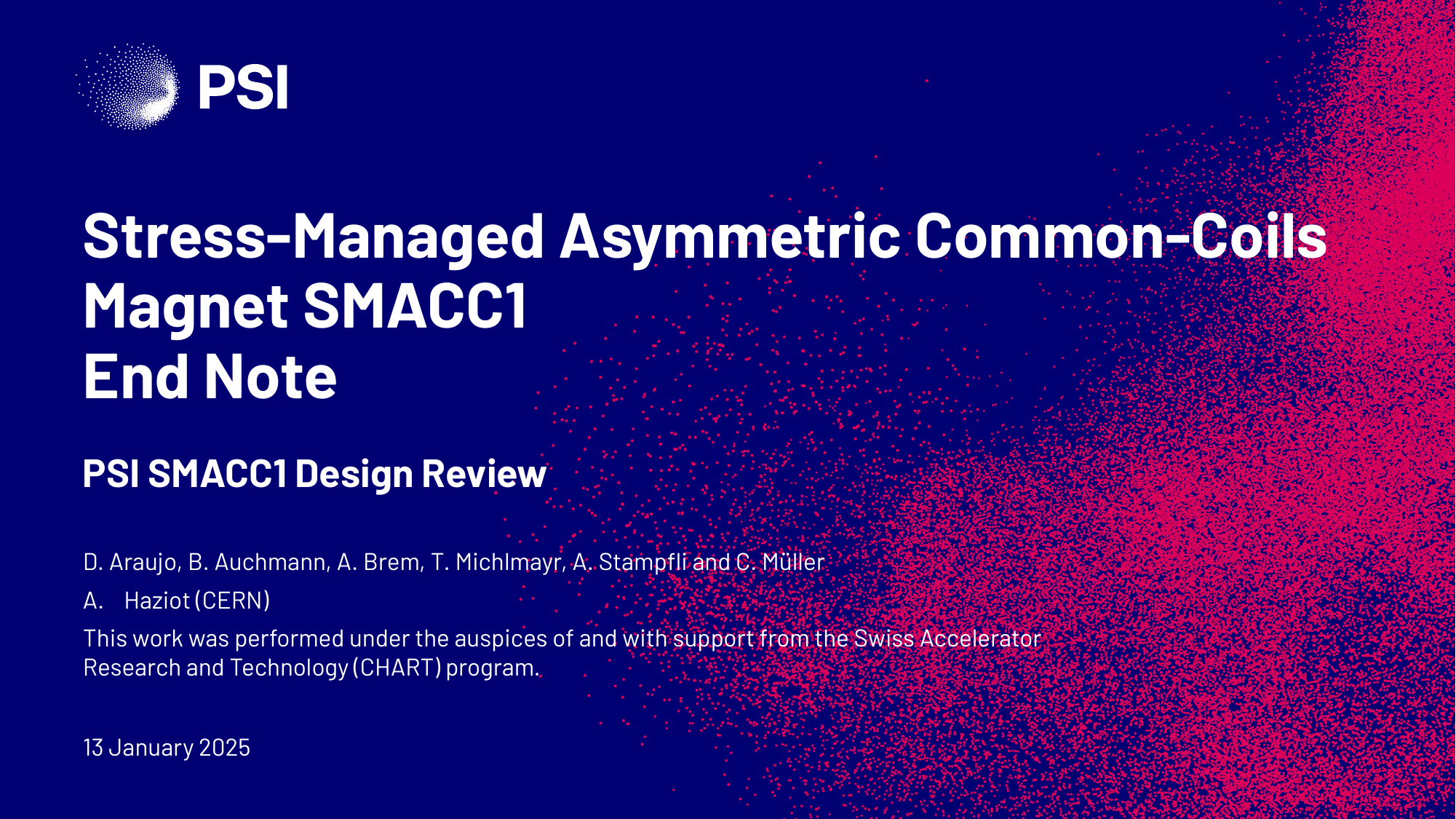

# Stress-Managed Asymmetric Common-Coils Magnet SMACC1 End Note
PSI SMACC1 Design Review

D. Araujo, B. Auchmann, A. Brem, T. Michlmayr, A. Stampfli and C. Müller
Haziot (CERN)
This work was performed under the auspices of and with support from the Swiss Accelerator Research and Technology (CHART) program.

13 January 2025